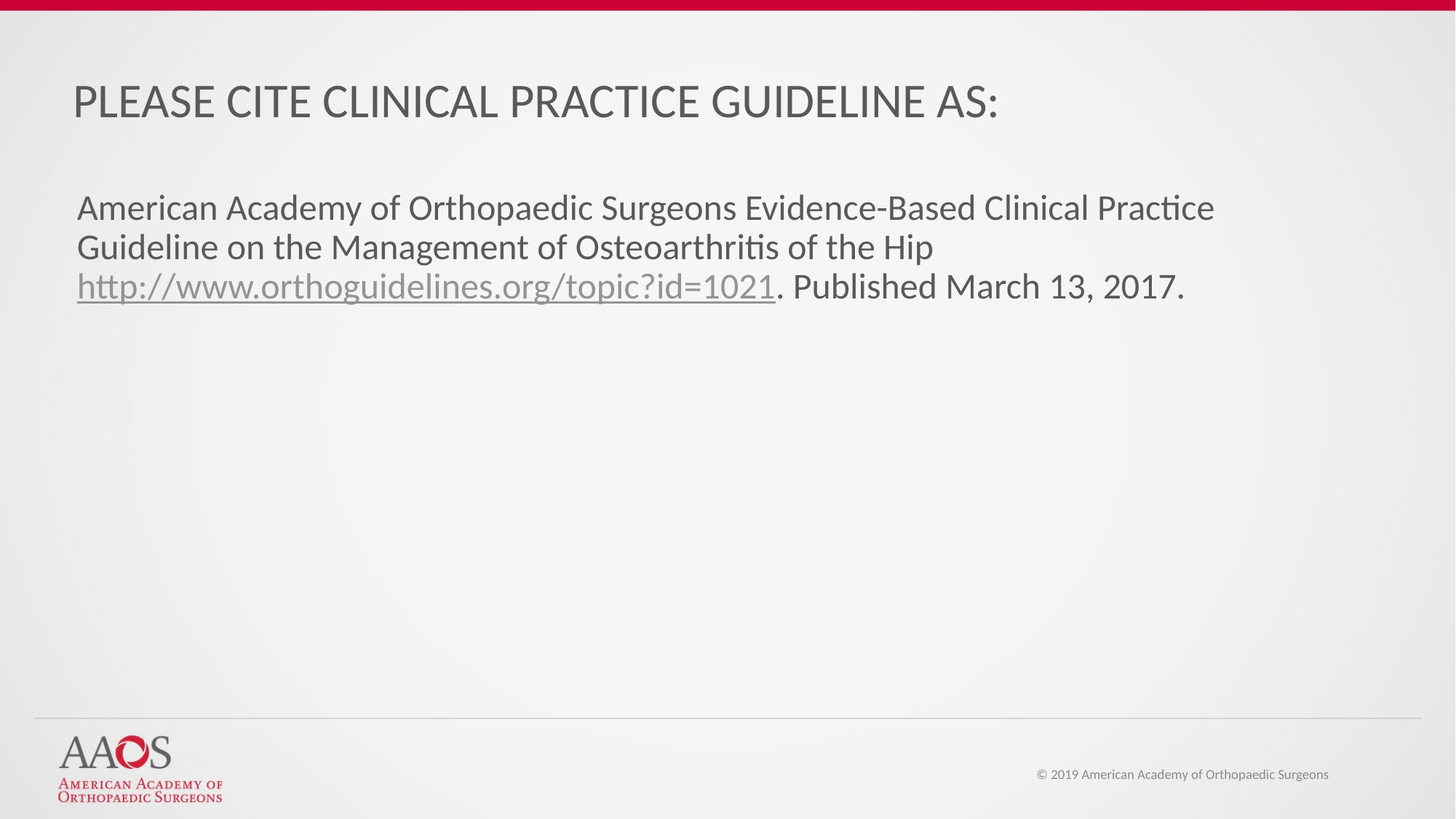

PLEASE CITE CLINICAL PRACTICE GUIDELINE AS:
American Academy of Orthopaedic Surgeons Evidence-Based Clinical Practice Guideline on the Management of Osteoarthritis of the Hip http://www.orthoguidelines.org/topic?id=1021. Published March 13, 2017.
© 2019 American Academy of Orthopaedic Surgeons